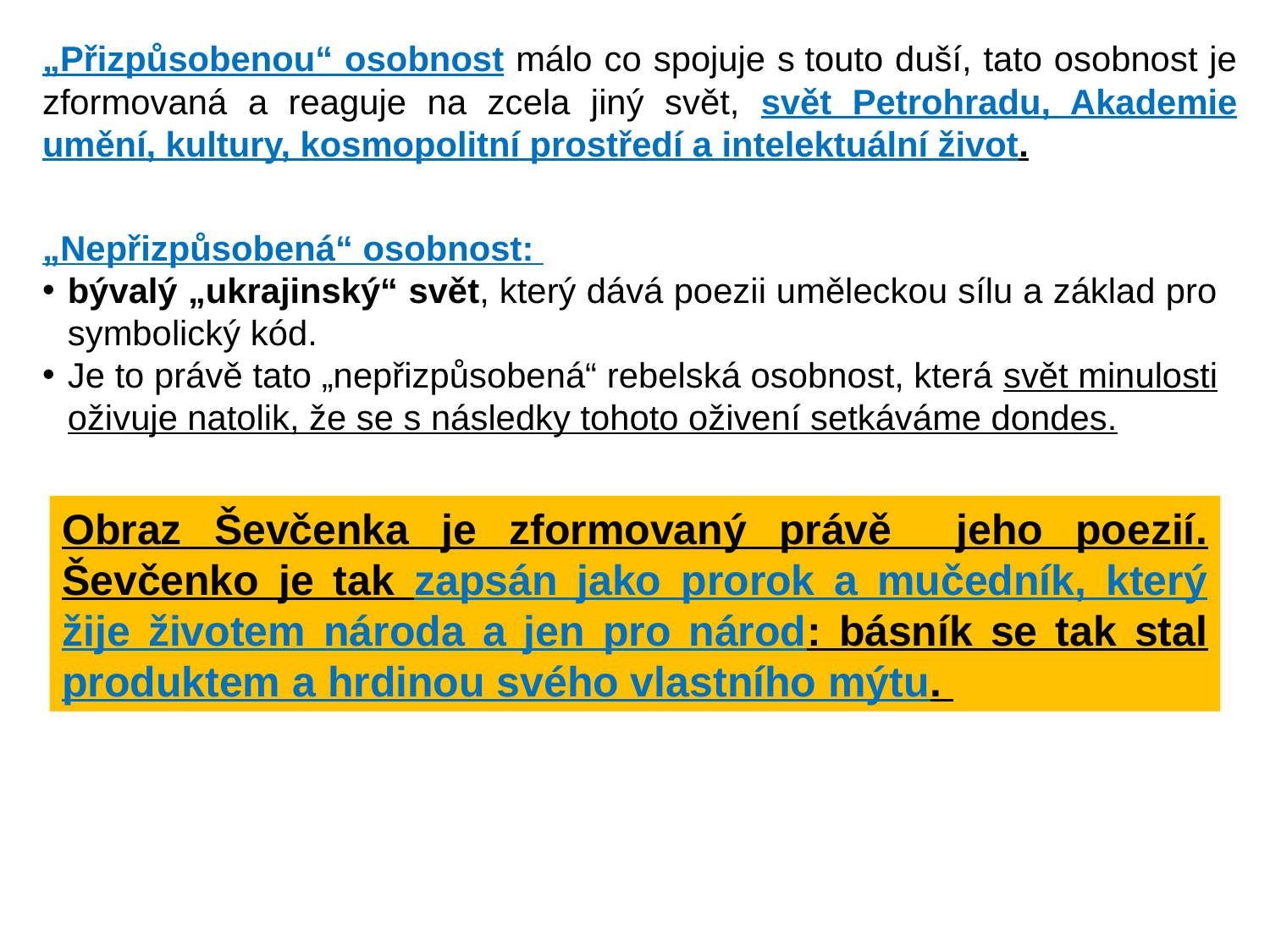

„Přizpůsobenou“ osobnost málo co spojuje s touto duší, tato osobnost je zformovaná a reaguje na zcela jiný svět, svět Petrohradu, Akademie umění, kultury, kosmopolitní prostředí a intelektuální život.
„Nepřizpůsobená“ osobnost:
bývalý „ukrajinský“ svět, který dává poezii uměleckou sílu a základ pro symbolický kód.
Je to právě tato „nepřizpůsobená“ rebelská osobnost, která svět minulosti oživuje natolik, že se s následky tohoto oživení setkáváme dondes.

Obraz Ševčenka je zformovaný právě  jeho poezií. Ševčenko je tak zapsán jako prorok a mučedník, který žije životem národa a jen pro národ: básník se tak stal produktem a hrdinou svého vlastního mýtu.